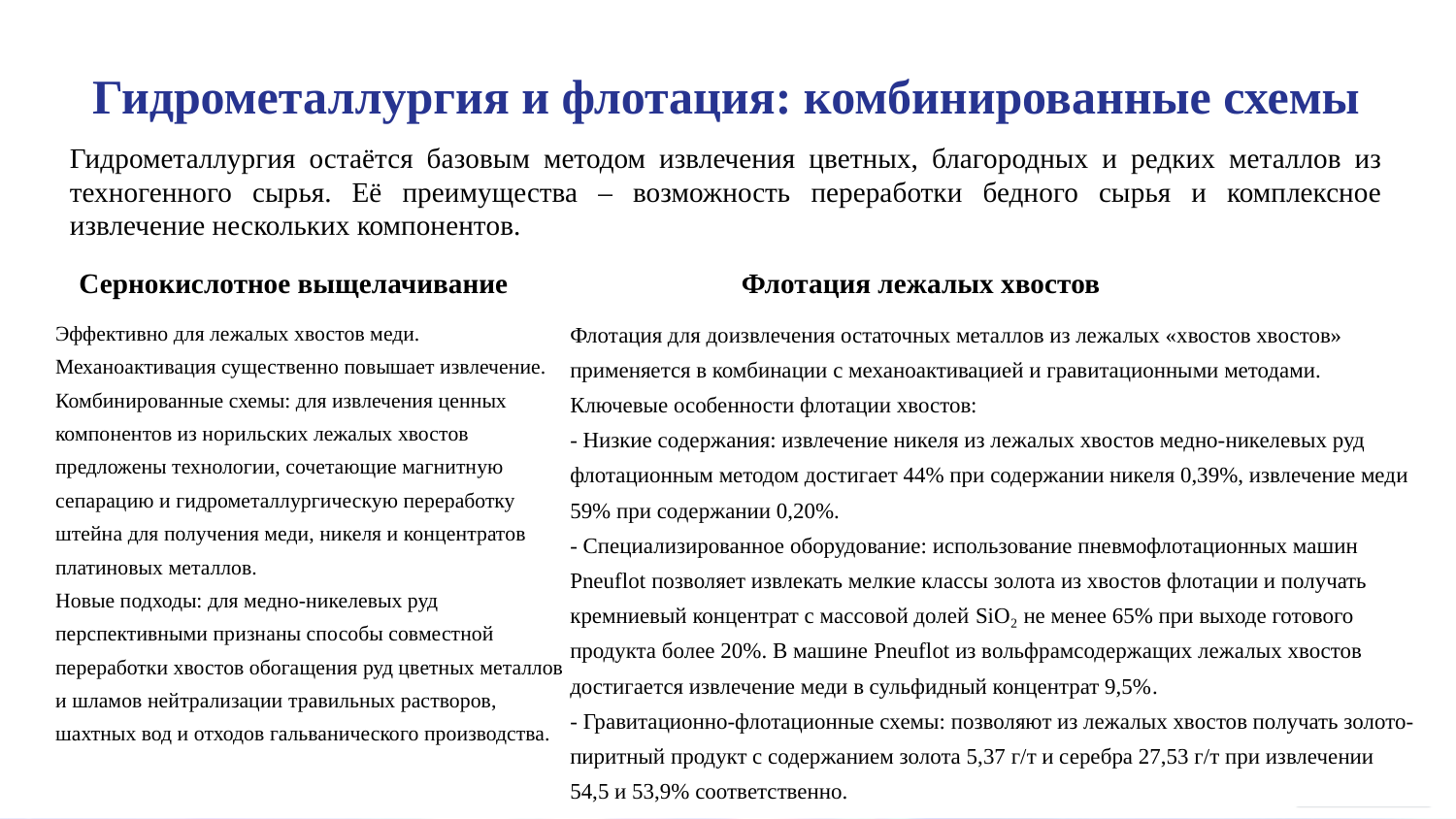

Гидрометаллургия и флотация: комбинированные схемы
Гидрометаллургия остаётся базовым методом извлечения цветных, благородных и редких металлов из техногенного сырья. Её преимущества – возможность переработки бедного сырья и комплексное извлечение нескольких компонентов.
Сернокислотное выщелачивание
Флотация лежалых хвостов
Эффективно для лежалых хвостов меди. Механоактивация существенно повышает извлечение.
Комбинированные схемы: для извлечения ценных компонентов из норильских лежалых хвостов предложены технологии, сочетающие магнитную сепарацию и гидрометаллургическую переработку штейна для получения меди, никеля и концентратов платиновых металлов.
Новые подходы: для медно-никелевых руд перспективными признаны способы совместной переработки хвостов обогащения руд цветных металлов и шламов нейтрализации травильных растворов, шахтных вод и отходов гальванического производства.

Флотация для доизвлечения остаточных металлов из лежалых «хвостов хвостов» применяется в комбинации с механоактивацией и гравитационными методами.
Ключевые особенности флотации хвостов:
- Низкие содержания: извлечение никеля из лежалых хвостов медно-никелевых руд флотационным методом достигает 44% при содержании никеля 0,39%, извлечение меди 59% при содержании 0,20%.
- Специализированное оборудование: использование пневмофлотационных машин Pneuflot позволяет извлекать мелкие классы золота из хвостов флотации и получать кремниевый концентрат с массовой долей SiO₂ не менее 65% при выходе готового продукта более 20%. В машине Pneuflot из вольфрамсодержащих лежалых хвостов достигается извлечение меди в сульфидный концентрат 9,5%.
- Гравитационно-флотационные схемы: позволяют из лежалых хвостов получать золото-пиритный продукт с содержанием золота 5,37 г/т и серебра 27,53 г/т при извлечении 54,5 и 53,9% соответственно.